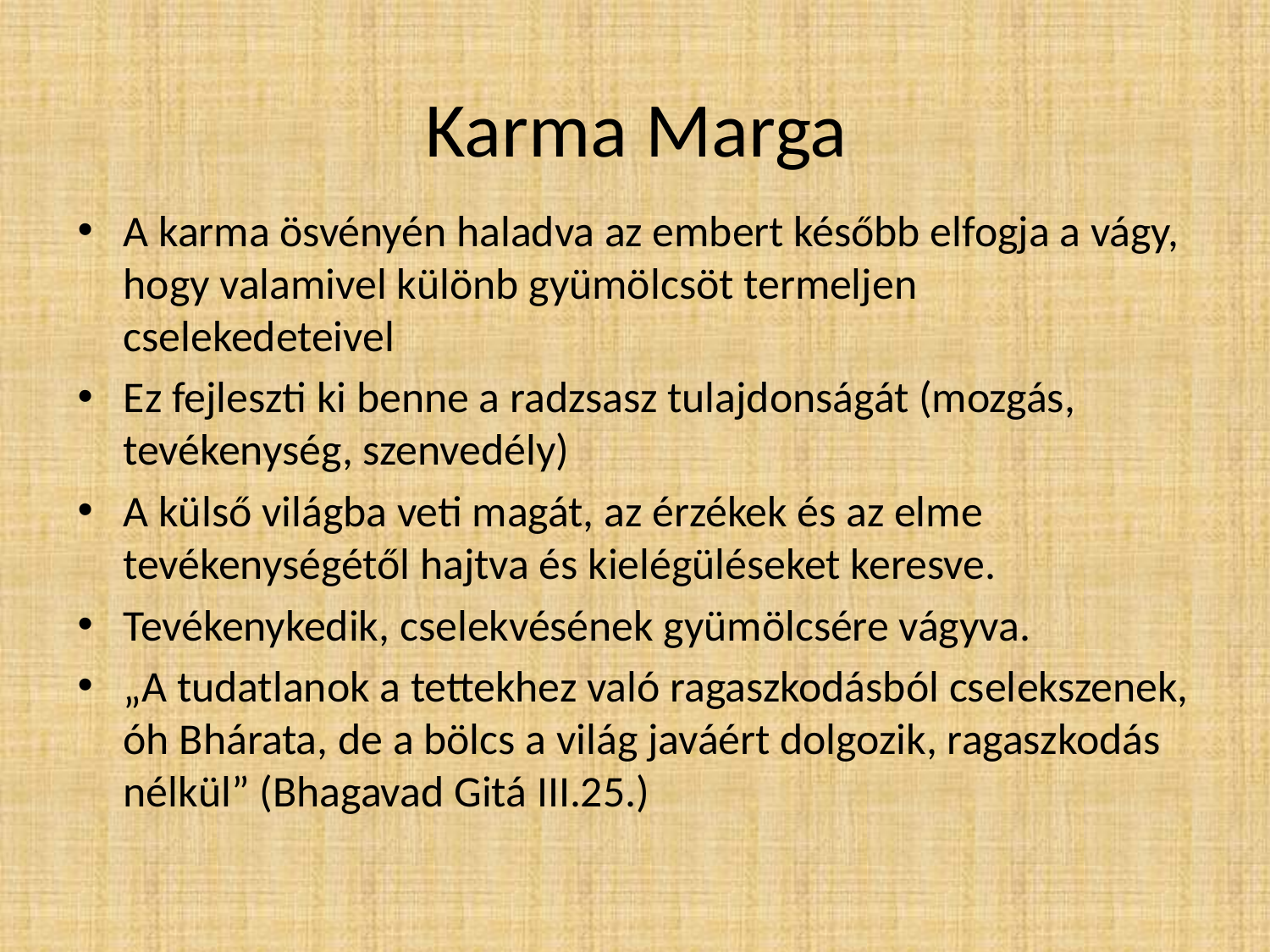

# Karma Marga
A karma ösvényén haladva az embert később elfogja a vágy, hogy valamivel különb gyümölcsöt termeljen cselekedeteivel
Ez fejleszti ki benne a radzsasz tulajdonságát (mozgás, tevékenység, szenvedély)
A külső világba veti magát, az érzékek és az elme tevékenységétől hajtva és kielégüléseket keresve.
Tevékenykedik, cselekvésének gyümölcsére vágyva.
„A tudatlanok a tettekhez való ragaszkodásból cselekszenek, óh Bhárata, de a bölcs a világ javáért dolgozik, ragaszkodás nélkül” (Bhagavad Gitá III.25.)